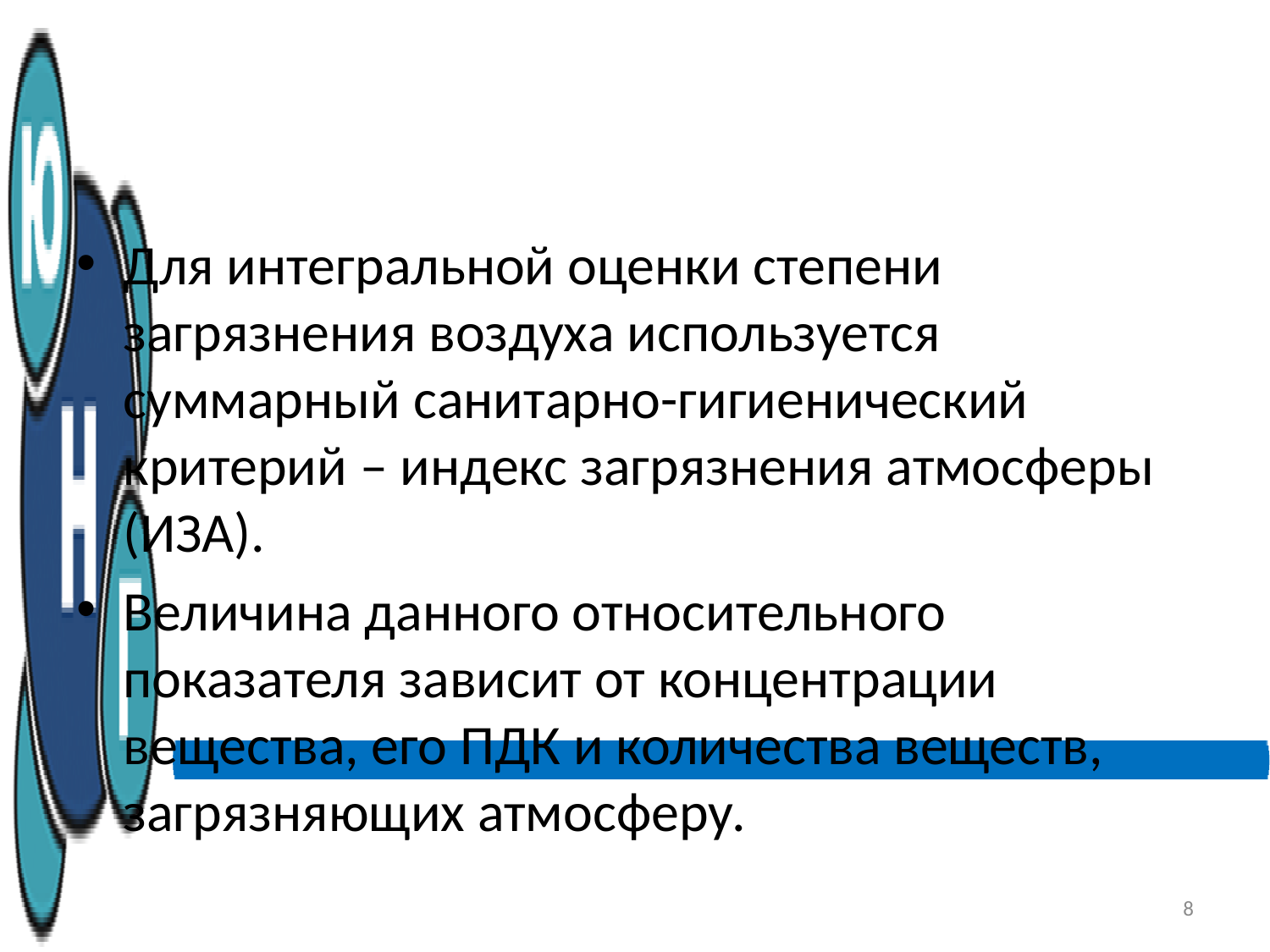

Для интегральной оценки степени загрязнения воздуха используется суммарный санитарно-гигиенический критерий – индекс загрязнения атмосферы (ИЗА).
Величина данного относительного показателя зависит от концентрации вещества, его ПДК и количества веществ, загрязняющих атмосферу.
8